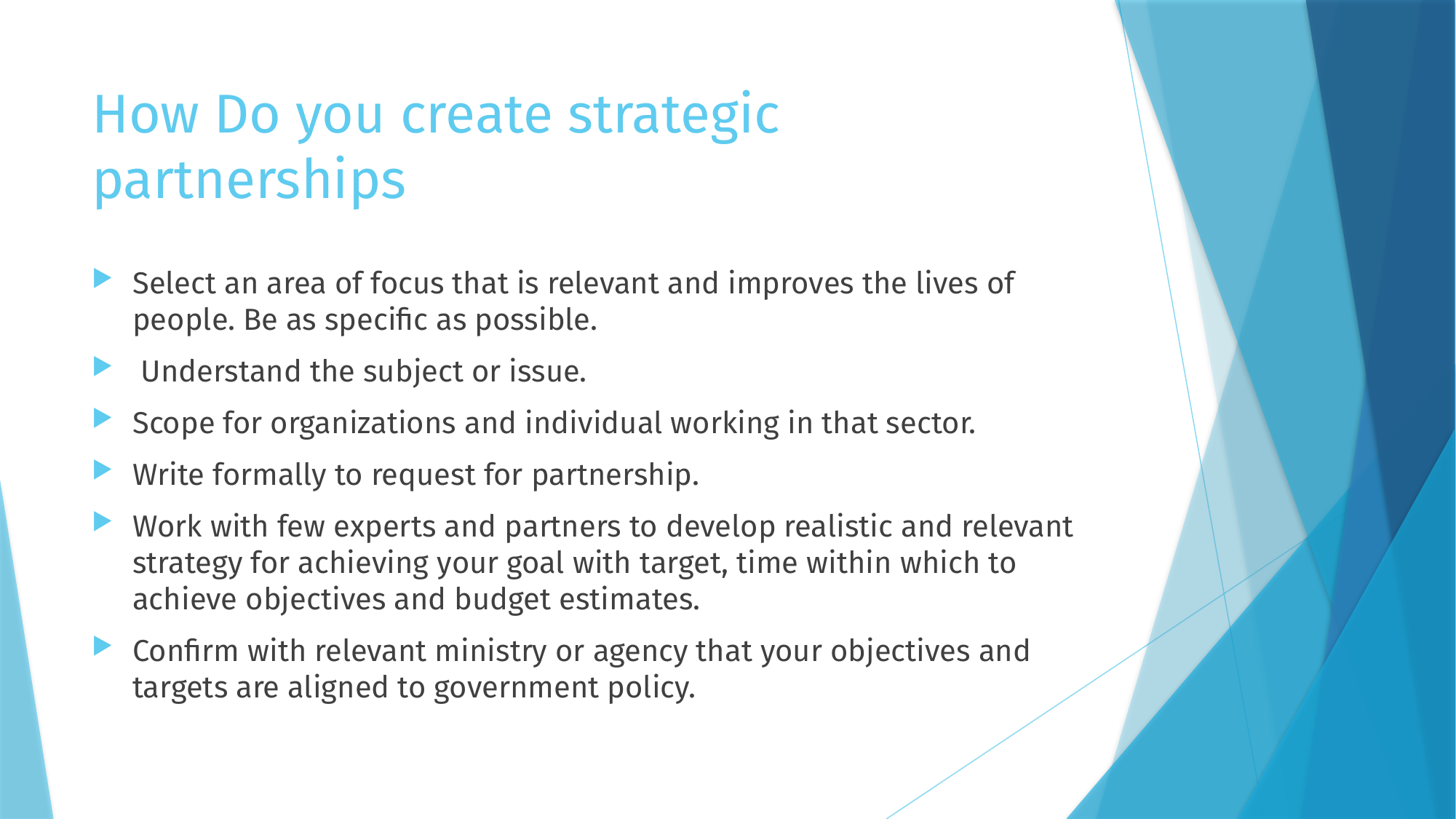

# How Do you create strategic partnerships
Select an area of focus that is relevant and improves the lives of people. Be as specific as possible.
 Understand the subject or issue.
Scope for organizations and individual working in that sector.
Write formally to request for partnership.
Work with few experts and partners to develop realistic and relevant strategy for achieving your goal with target, time within which to achieve objectives and budget estimates.
Confirm with relevant ministry or agency that your objectives and targets are aligned to government policy.